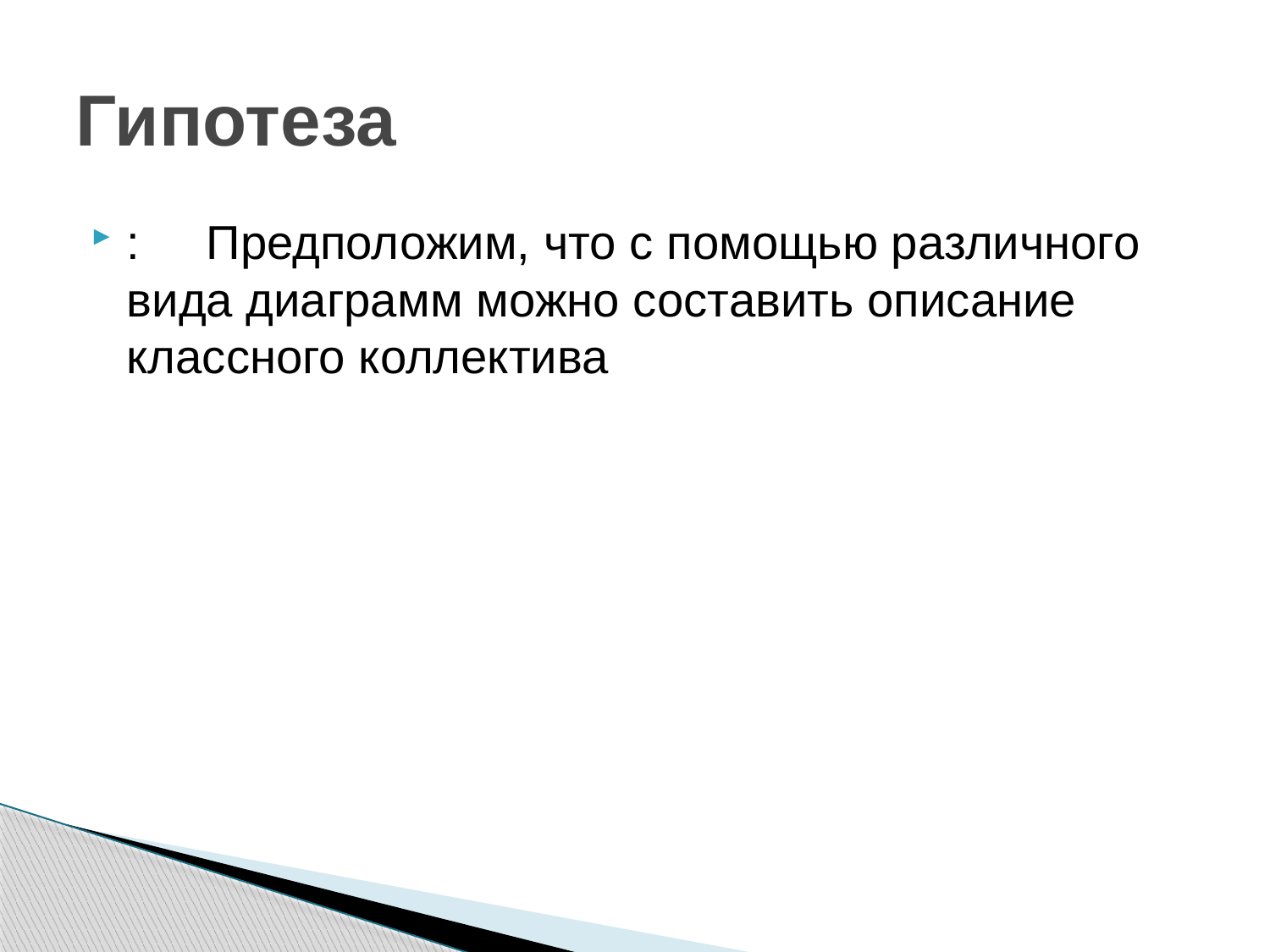

# Гипотеза
:     Предположим, что с помощью различного вида диаграмм можно составить описание классного коллектива